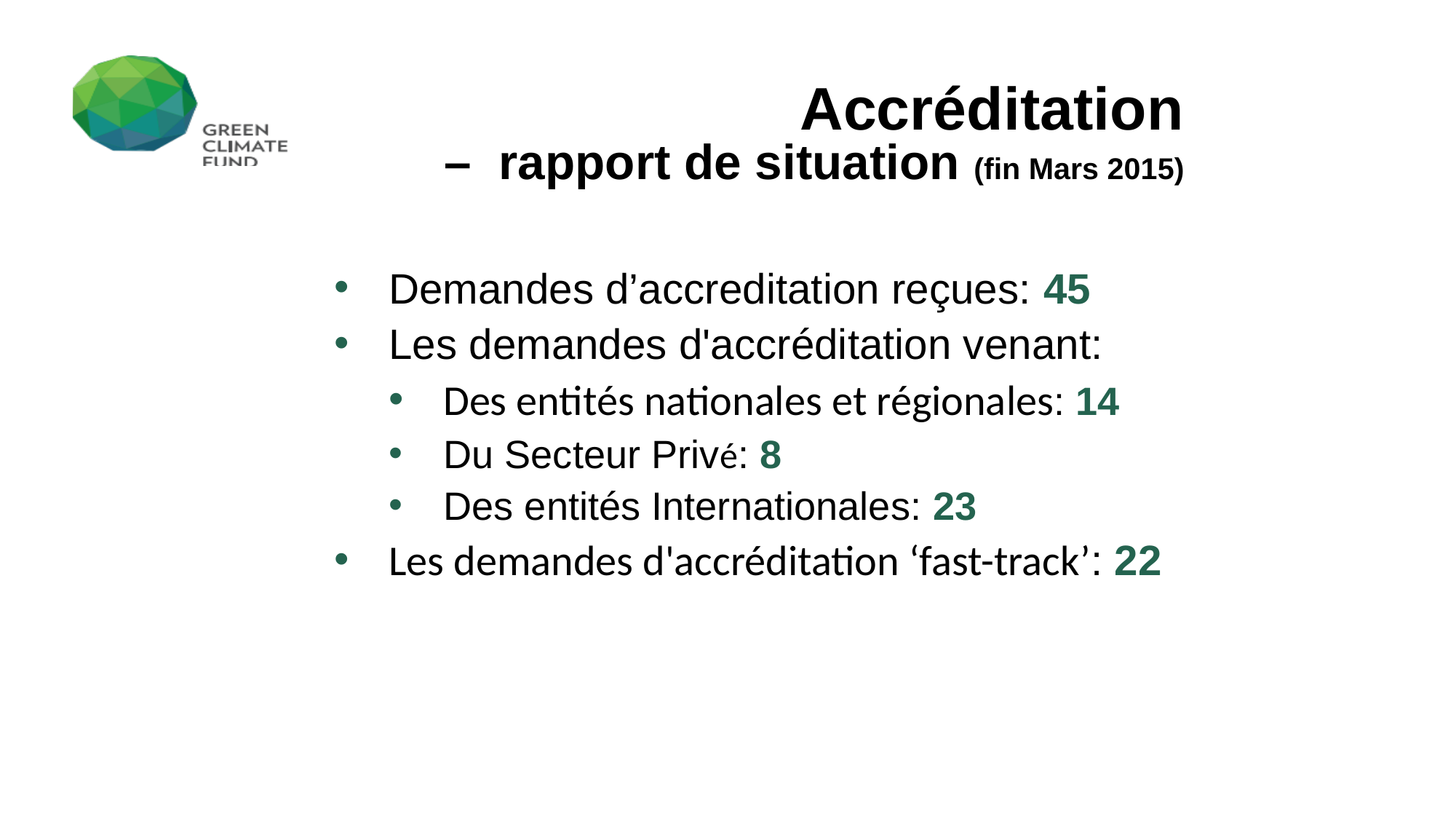

# Accréditation –  rapport de situation (fin Mars 2015)
Demandes d’accreditation reçues: 45
Les demandes d'accréditation venant:
Des entités nationales et régionales: 14
Du Secteur Privé: 8
Des entités Internationales: 23
Les demandes d'accréditation ‘fast-track’: 22